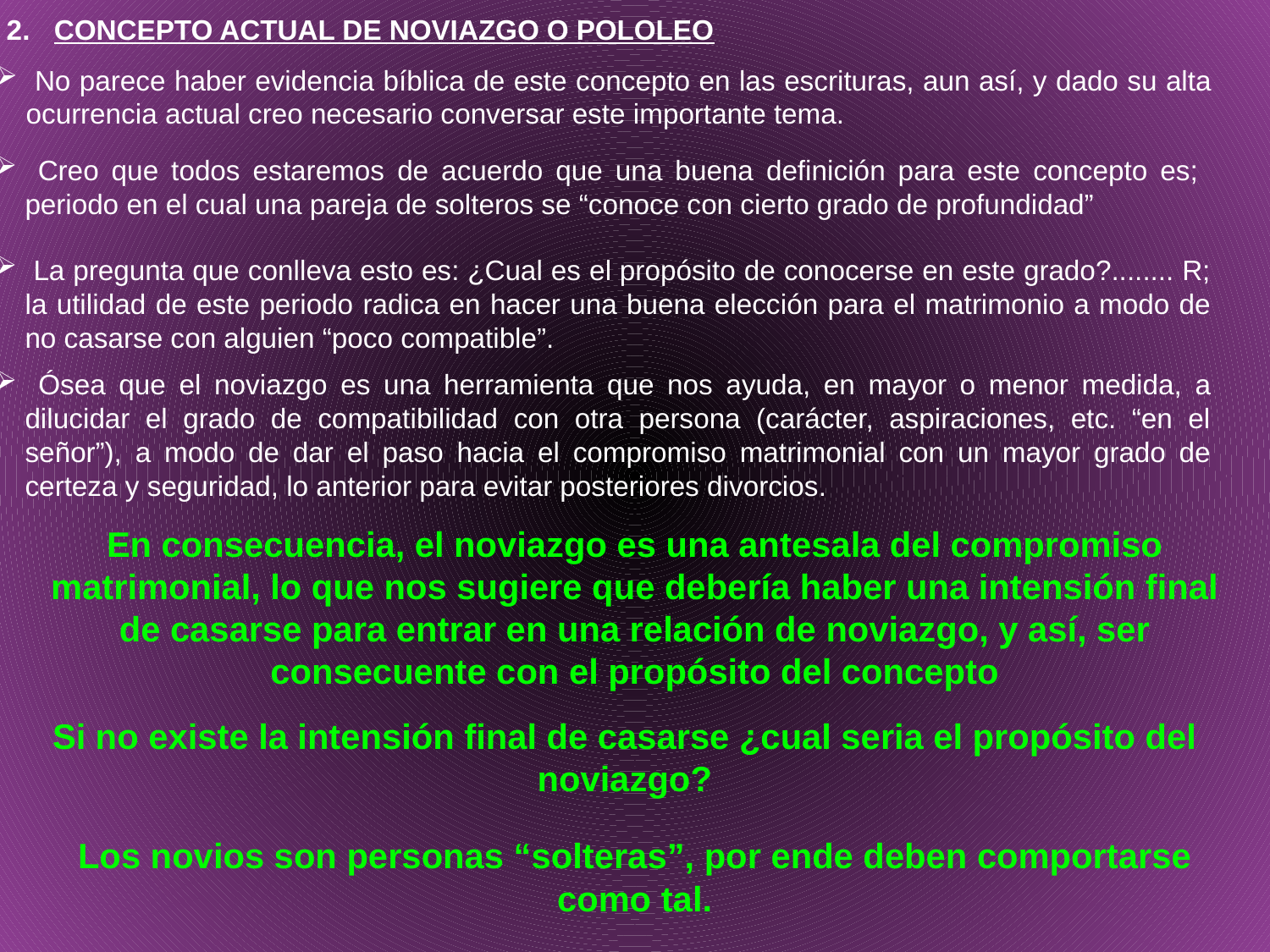

CONCEPTO ACTUAL DE NOVIAZGO O POLOLEO
 No parece haber evidencia bíblica de este concepto en las escrituras, aun así, y dado su alta ocurrencia actual creo necesario conversar este importante tema.
 Creo que todos estaremos de acuerdo que una buena definición para este concepto es;  periodo en el cual una pareja de solteros se “conoce con cierto grado de profundidad”
 La pregunta que conlleva esto es: ¿Cual es el propósito de conocerse en este grado?........ R; la utilidad de este periodo radica en hacer una buena elección para el matrimonio a modo de no casarse con alguien “poco compatible”.
 Ósea que el noviazgo es una herramienta que nos ayuda, en mayor o menor medida, a dilucidar el grado de compatibilidad con otra persona (carácter, aspiraciones, etc. “en el señor”), a modo de dar el paso hacia el compromiso matrimonial con un mayor grado de certeza y seguridad, lo anterior para evitar posteriores divorcios.
En consecuencia, el noviazgo es una antesala del compromiso matrimonial, lo que nos sugiere que debería haber una intensión final de casarse para entrar en una relación de noviazgo, y así, ser consecuente con el propósito del concepto
Si no existe la intensión final de casarse ¿cual seria el propósito del noviazgo?
Los novios son personas “solteras”, por ende deben comportarse como tal.